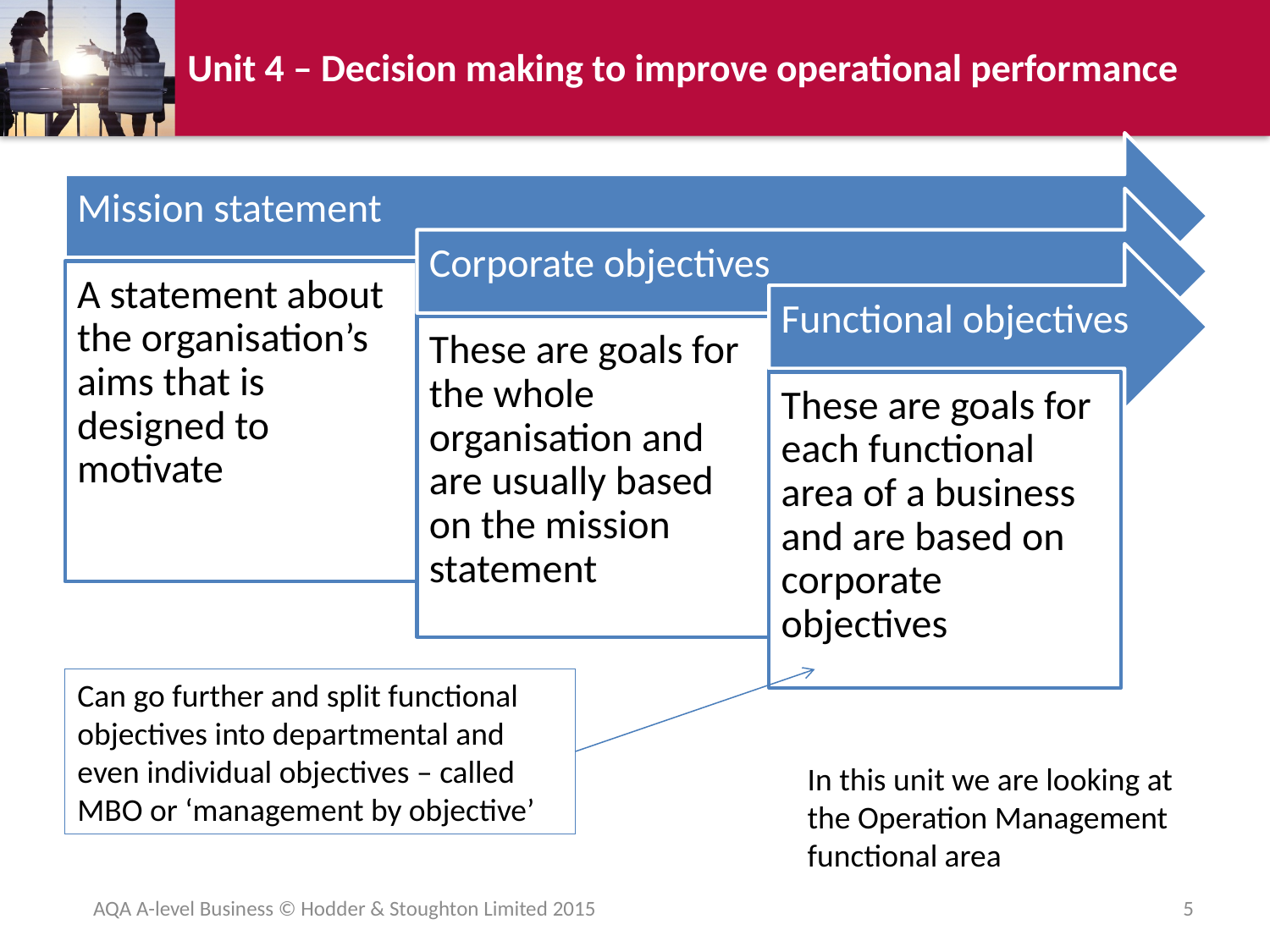

Mission statement
A statement about the organisation’s aims that is designed to motivate
Corporate objectives
These are goals for the whole organisation and are usually based on the mission statement
Functional objectives
These are goals for each functional area of a business and are based on corporate objectives
# Different types of objectives
Can go further and split functional objectives into departmental and even individual objectives – called MBO or ‘management by objective’
In this unit we are looking at the Operation Management functional area
AQA A-level Business © Hodder & Stoughton Limited 2015
5